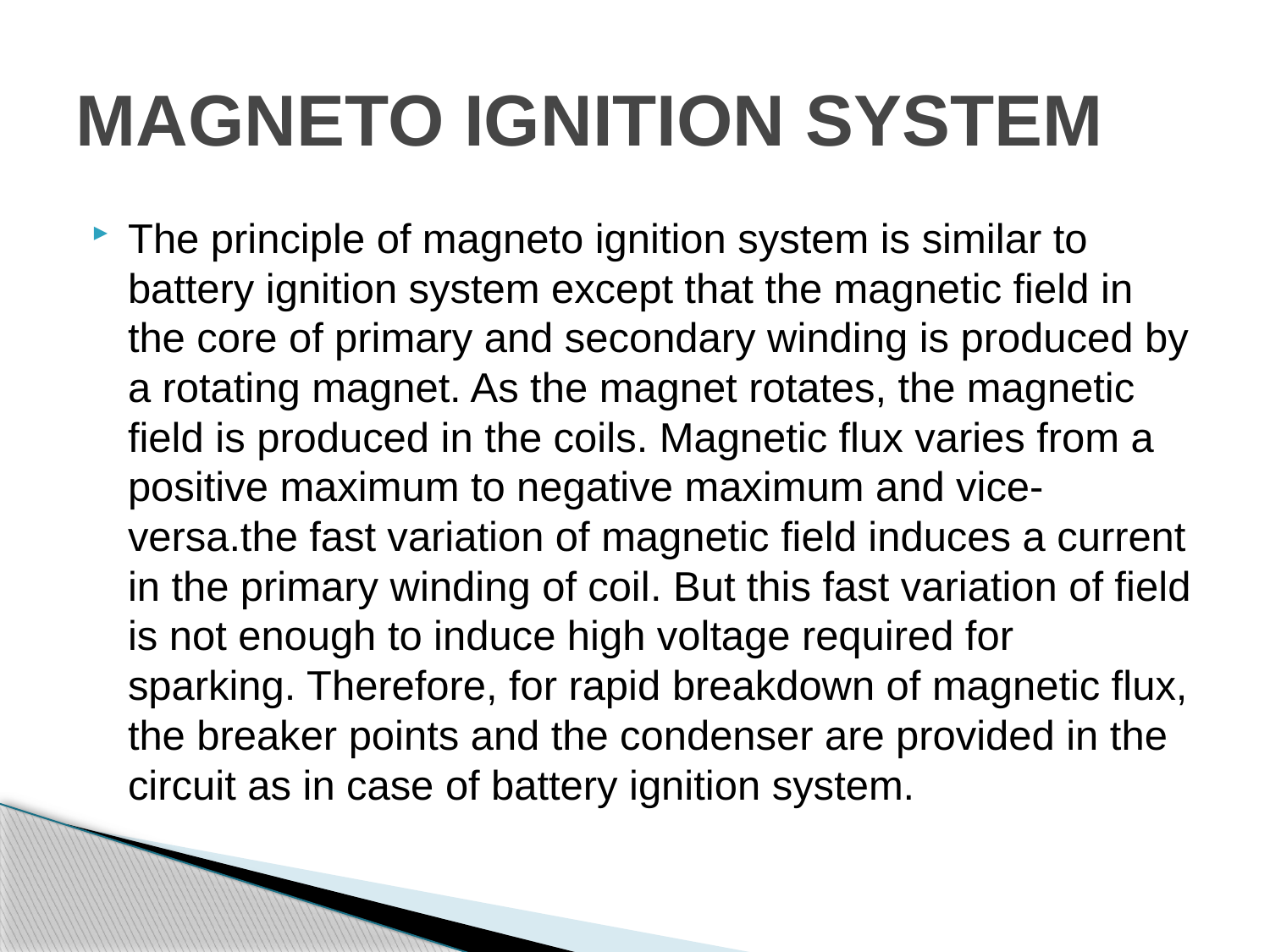

# MAGNETO IGNITION SYSTEM
The principle of magneto ignition system is similar to battery ignition system except that the magnetic field in the core of primary and secondary winding is produced by a rotating magnet. As the magnet rotates, the magnetic field is produced in the coils. Magnetic flux varies from a positive maximum to negative maximum and vice-versa.the fast variation of magnetic field induces a current in the primary winding of coil. But this fast variation of field is not enough to induce high voltage required for sparking. Therefore, for rapid breakdown of magnetic flux, the breaker points and the condenser are provided in the circuit as in case of battery ignition system.